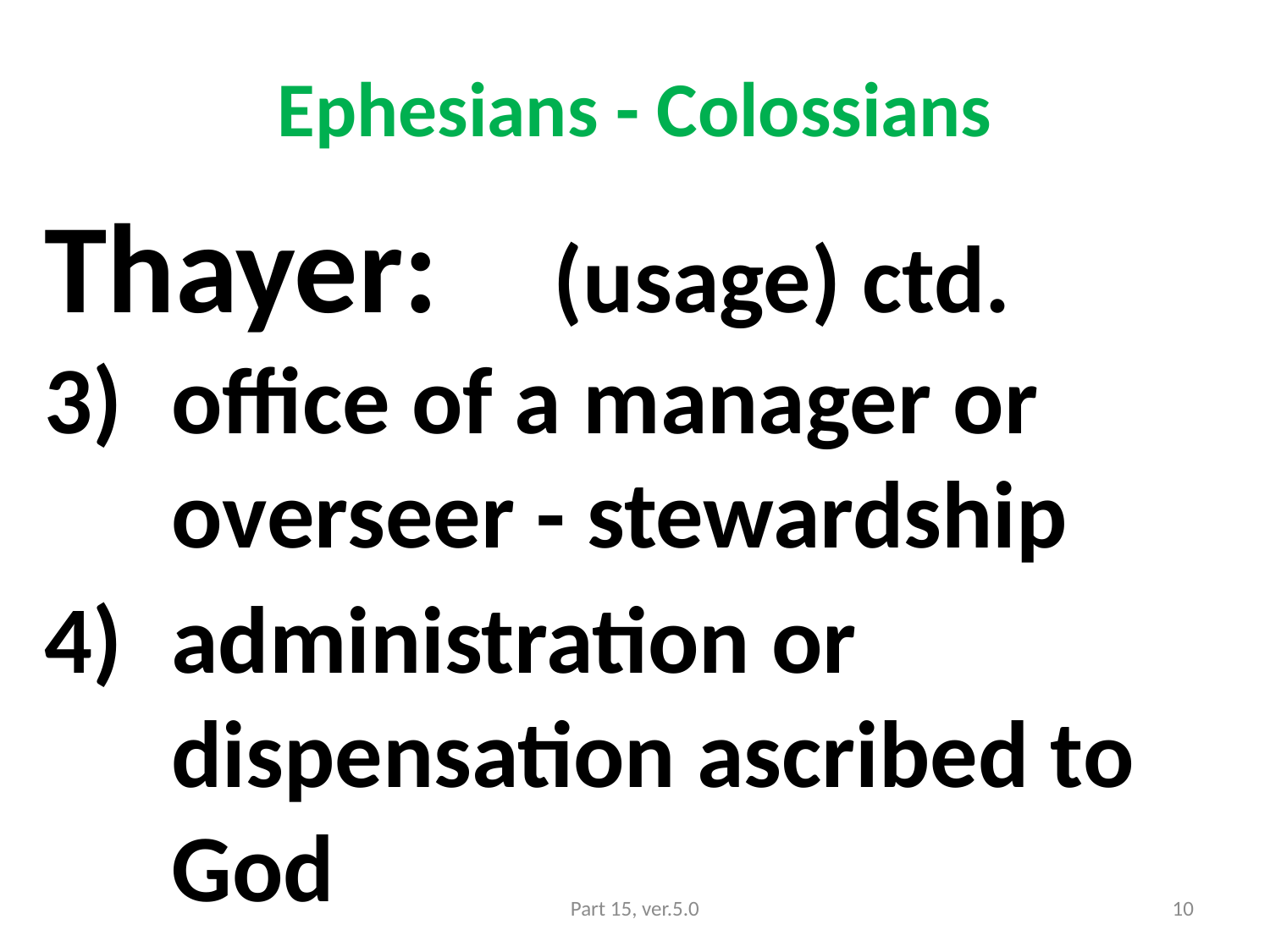

# Ephesians - Colossians
Thayer:    (usage) ctd.
office of a manager or overseer - stewardship
administration or dispensation ascribed to God
Part 15, ver.5.0
10